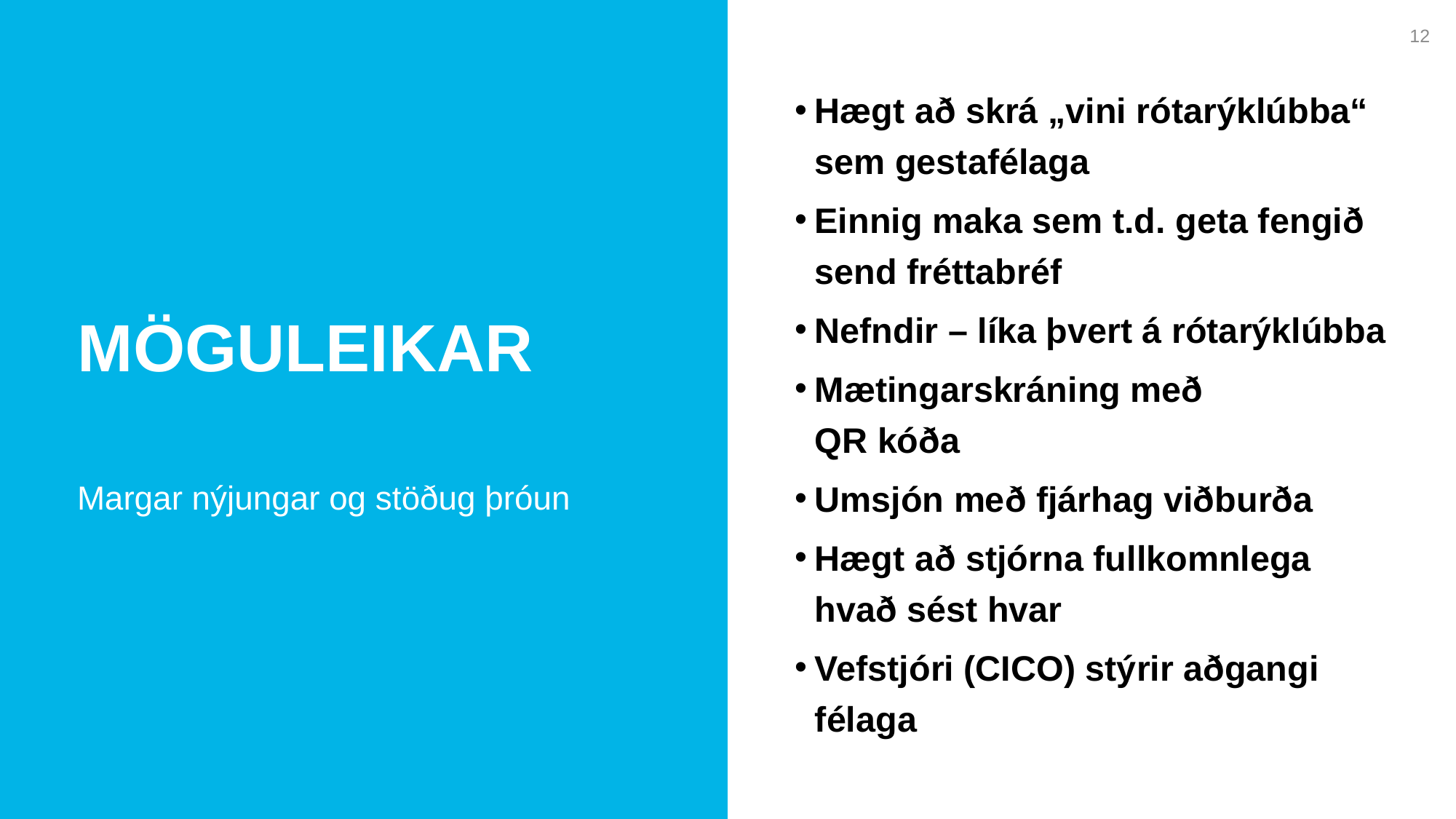

12
Hægt að skrá „vini rótarýklúbba“ sem gestafélaga
Einnig maka sem t.d. geta fengið send fréttabréf
Nefndir – líka þvert á rótarýklúbba
Mætingarskráning með
QR kóða
Umsjón með fjárhag viðburða
Hægt að stjórna fullkomnlega hvað sést hvar
Vefstjóri (CICO) stýrir aðgangi félaga
möguleikar
Margar nýjungar og stöðug þróun